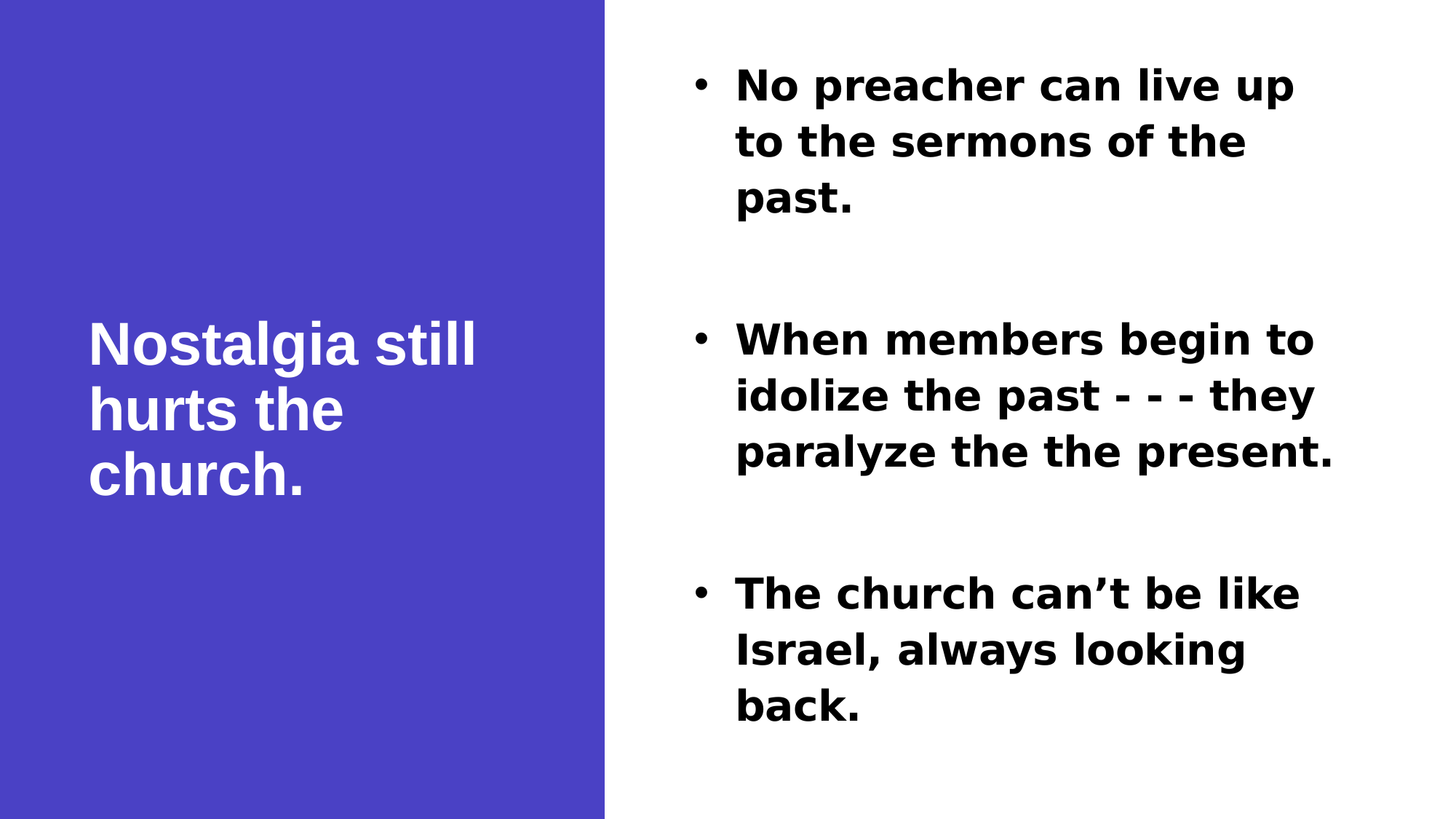

No preacher can live up to the sermons of the past.

When members begin to idolize the past - - - they paralyze the the present.

The church can’t be like Israel, always looking back.

# Nostalgia still hurts the church.